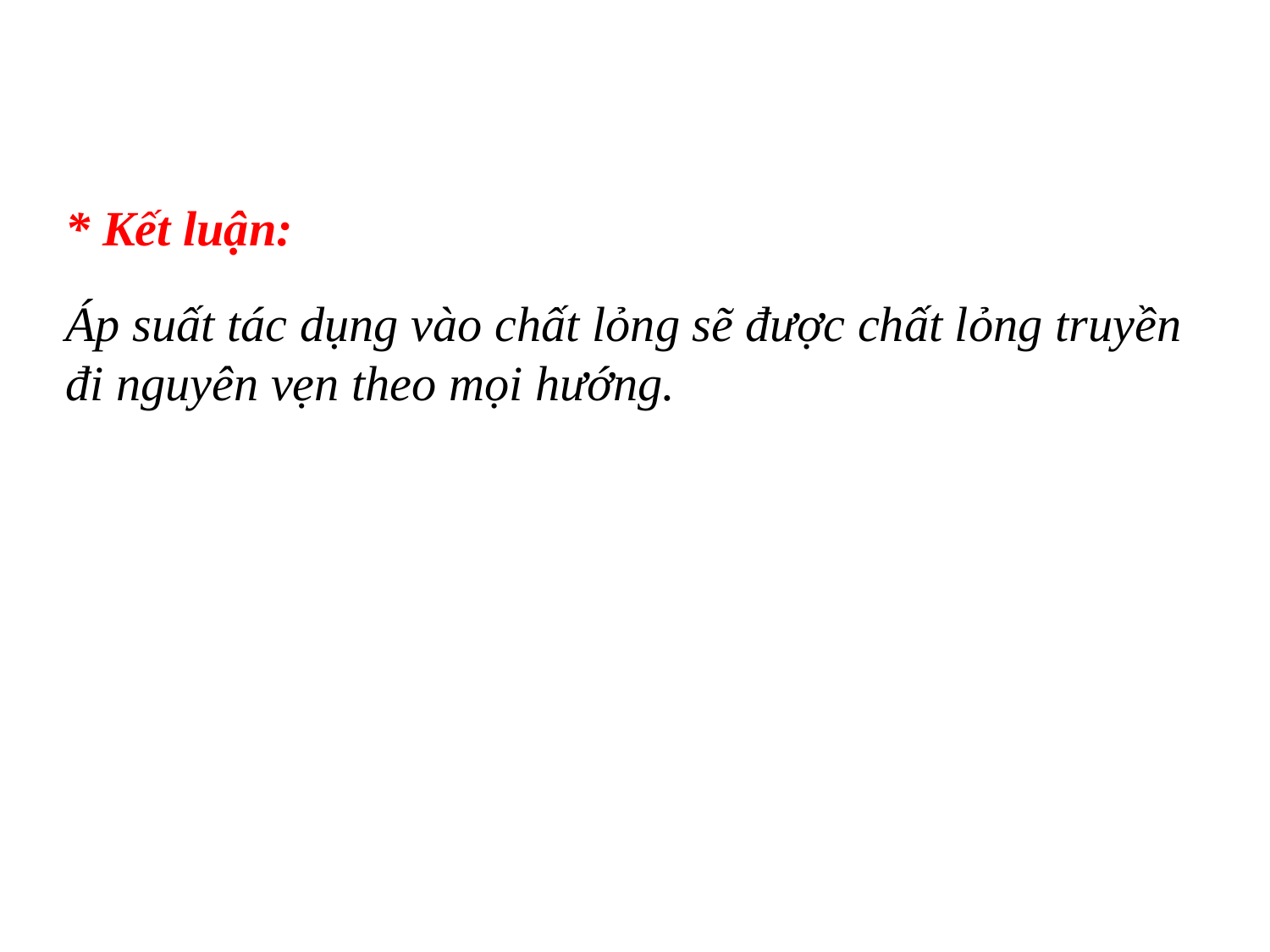

* Kết luận:
Áp suất tác dụng vào chất lỏng sẽ được chất lỏng truyền đi nguyên vẹn theo mọi hướng.